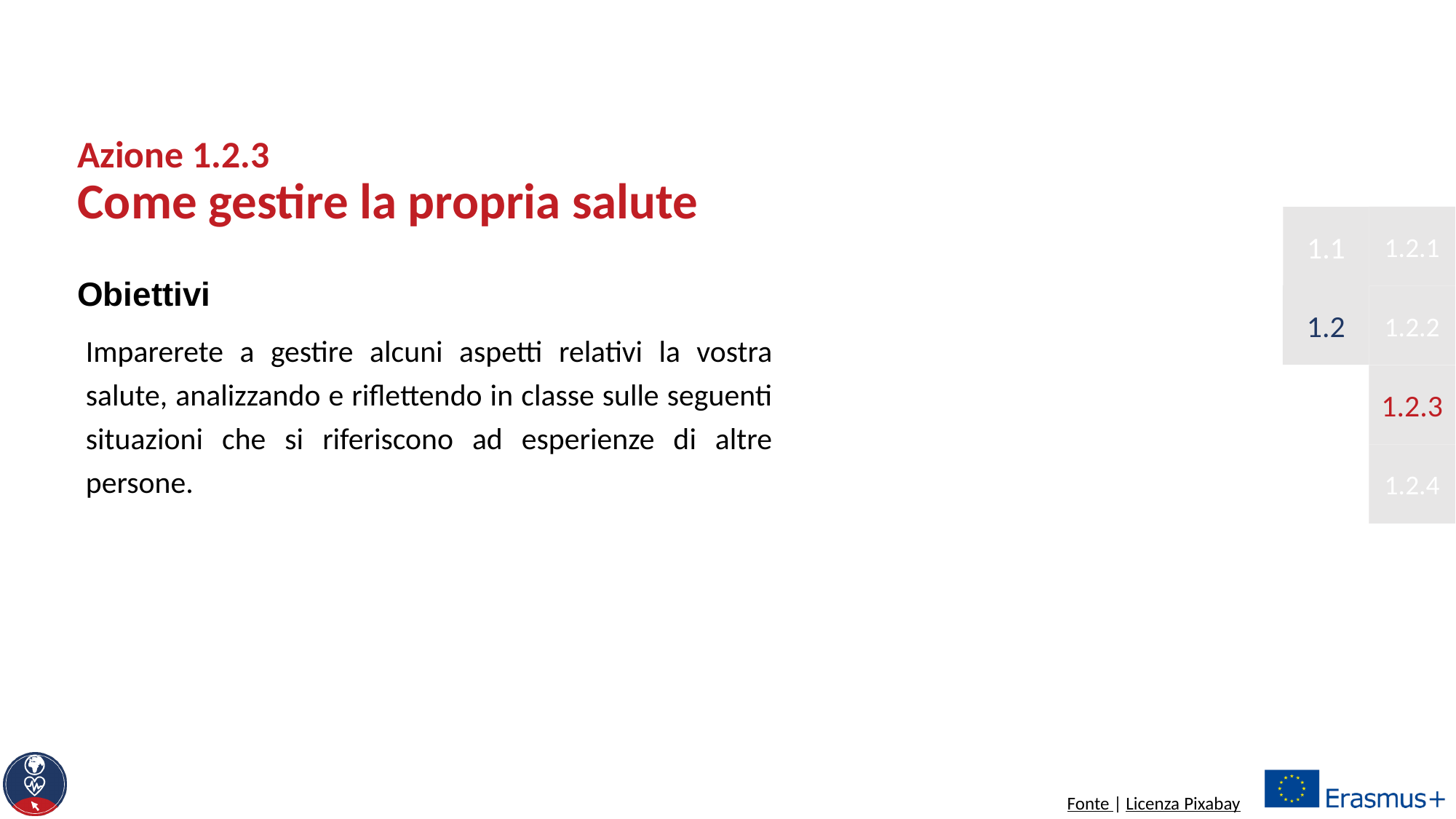

# Azione 1.2.3 Come gestire la propria salute
1.2.1
1.1
Obiettivi
1.2
1.2.2
Imparerete a gestire alcuni aspetti relativi la vostra salute, analizzando e riflettendo in classe sulle seguenti situazioni che si riferiscono ad esperienze di altre persone.
1.2.3
1.2.4
Fonte | Licenza Pixabay